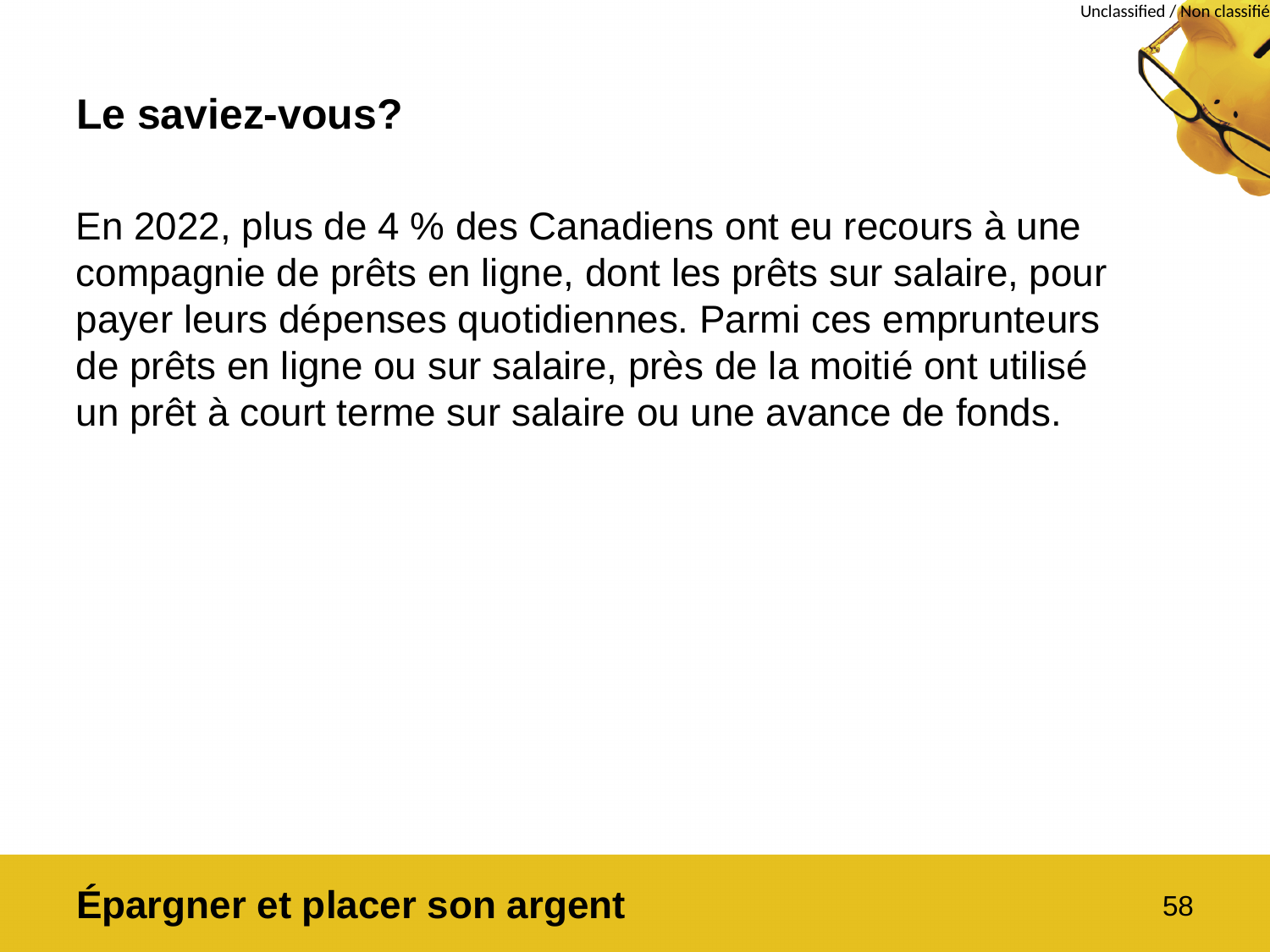

# Le saviez-vous?

En 2022, plus de 4 % des Canadiens ont eu recours à une compagnie de prêts en ligne, dont les prêts sur salaire, pour payer leurs dépenses quotidiennes. Parmi ces emprunteurs de prêts en ligne ou sur salaire, près de la moitié ont utilisé un prêt à court terme sur salaire ou une avance de fonds.

Épargner et placer son argent
58